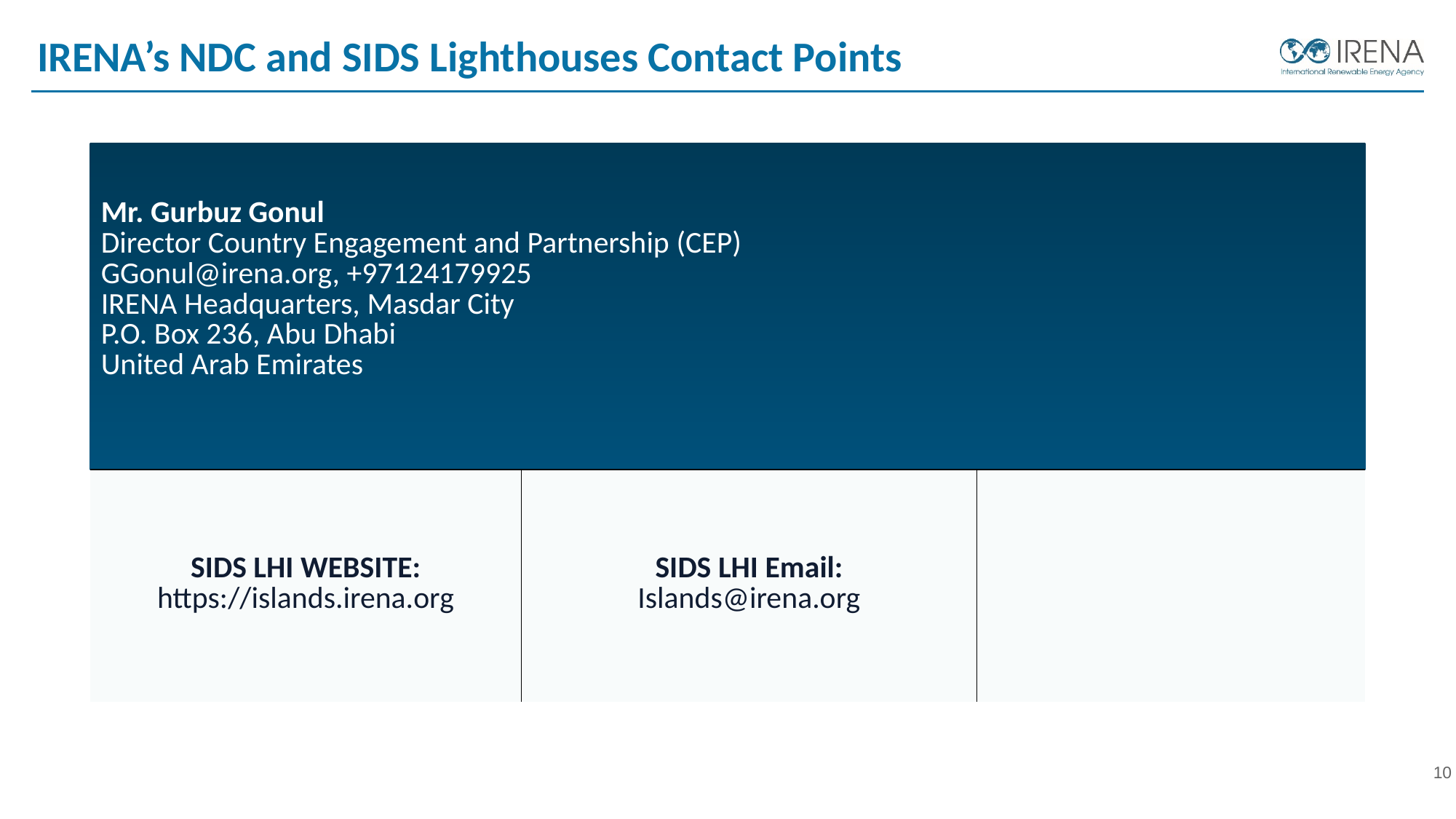

IRENA’s NDC and SIDS Lighthouses Contact Points
| Mr. Gurbuz Gonul Director Country Engagement and Partnership (CEP) GGonul@irena.org, +97124179925 IRENA Headquarters, Masdar City P.O. Box 236, Abu Dhabi United Arab Emirates |  |  |
| --- | --- | --- |
| SIDS LHI WEBSITE: https://islands.irena.org | SIDS LHI Email: Islands@irena.org |  |
10